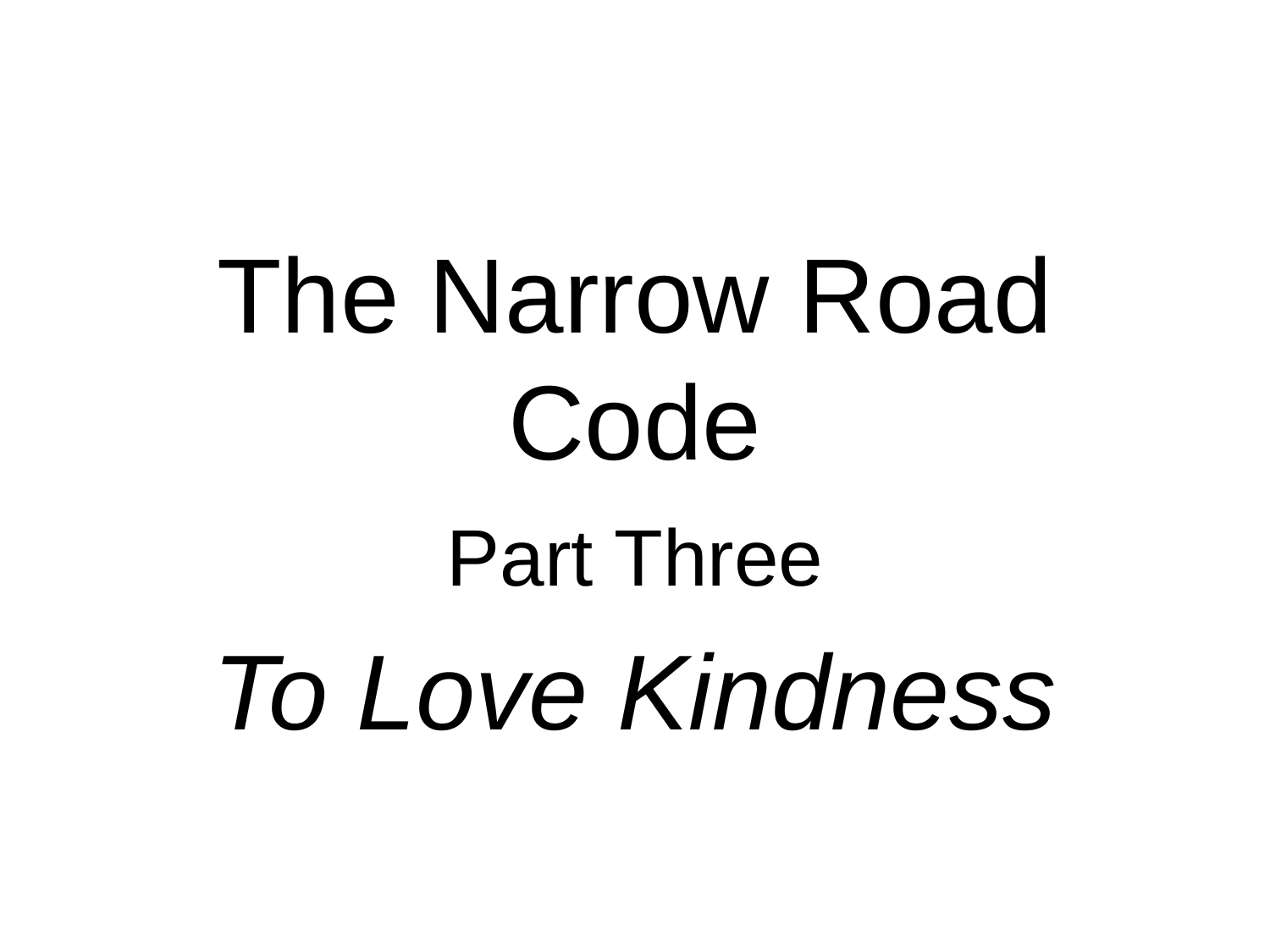

# The Narrow Road Code
Part Three
To Love Kindness